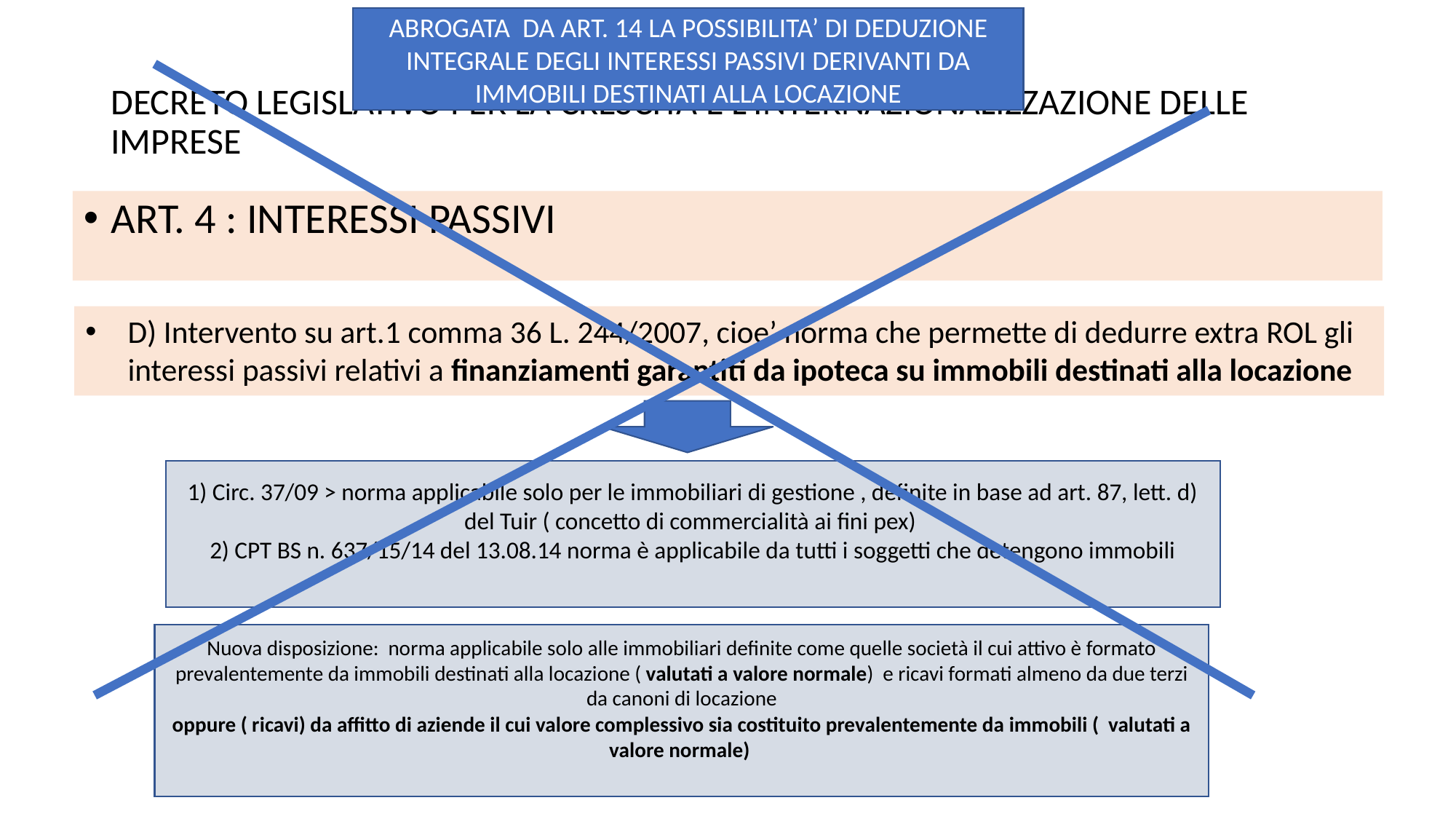

ABROGATA  DA ART. 14 LA POSSIBILITA’ DI DEDUZIONE INTEGRALE DEGLI INTERESSI PASSIVI DERIVANTI DA IMMOBILI DESTINATI ALLA LOCAZIONE
# DECRETO LEGISLATIVO PER LA CRESCITA E L’INTERNAZIONALIZZAZIONE DELLE IMPRESE
ART. 4 : INTERESSI PASSIVI
D) Intervento su art.1 comma 36 L. 244/2007, cioe’ norma che permette di dedurre extra ROL gli interessi passivi relativi a finanziamenti garantiti da ipoteca su immobili destinati alla locazione

1) Circ. 37/09 > norma applicabile solo per le immobiliari di gestione , definite in base ad art. 87, lett. d) del Tuir ( concetto di commercialità ai fini pex)
2) CPT BS n. 637/15/14 del 13.08.14 norma è applicabile da tutti i soggetti che detengono immobili

Nuova disposizione:  norma applicabile solo alle immobiliari definite come quelle società il cui attivo è formato prevalentemente da immobili destinati alla locazione ( valutati a valore normale)  e ricavi formati almeno da due terzi da canoni di locazione
oppure ( ricavi) da affitto di aziende il cui valore complessivo sia costituito prevalentemente da immobili (  valutati a valore normale)